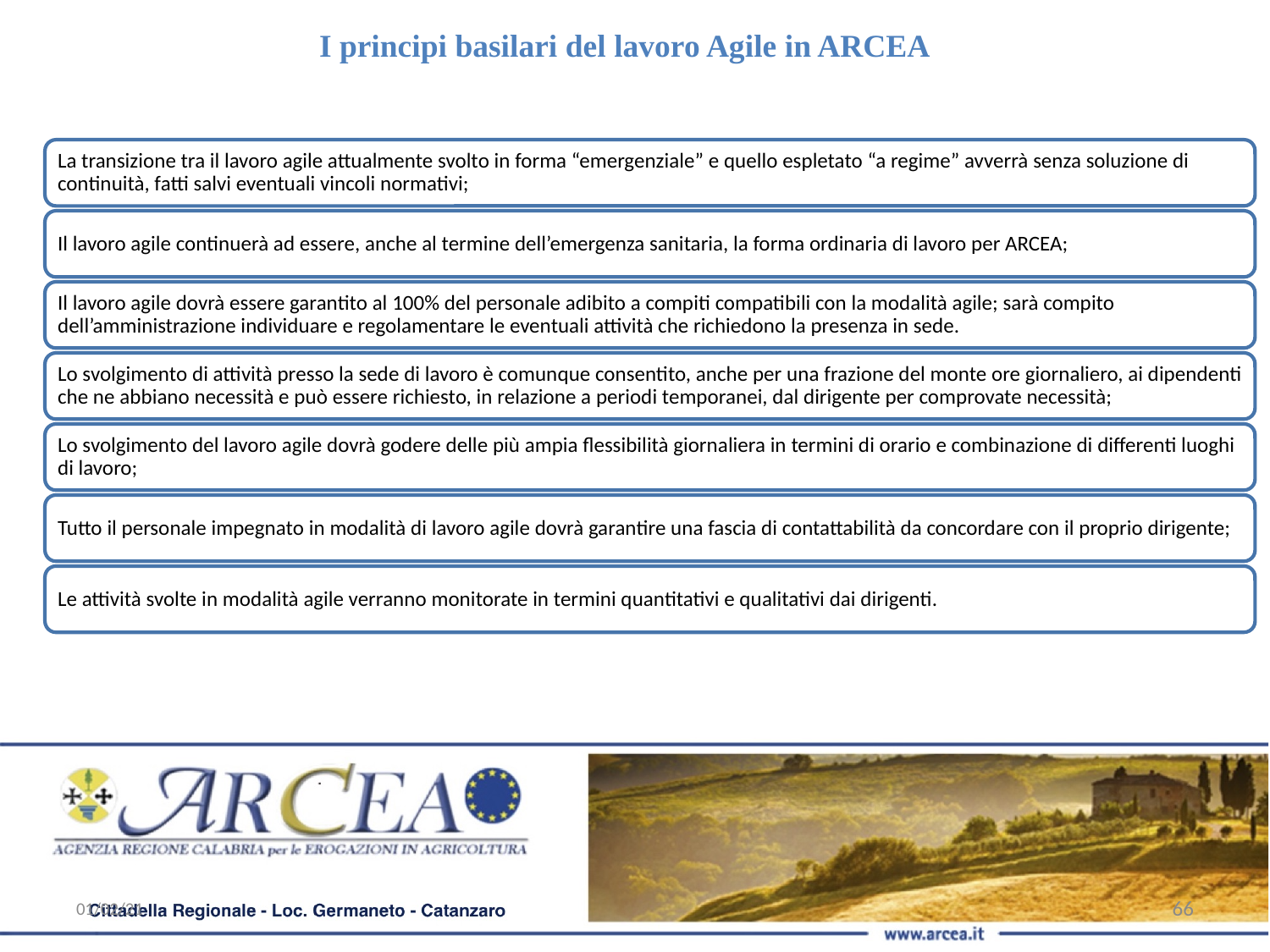

I principi basilari del lavoro Agile in ARCEA
La transizione tra il lavoro agile attualmente svolto in forma “emergenziale” e quello espletato “a regime” avverrà senza soluzione di continuità, fatti salvi eventuali vincoli normativi;
Il lavoro agile continuerà ad essere, anche al termine dell’emergenza sanitaria, la forma ordinaria di lavoro per ARCEA;
Il lavoro agile dovrà essere garantito al 100% del personale adibito a compiti compatibili con la modalità agile; sarà compito dell’amministrazione individuare e regolamentare le eventuali attività che richiedono la presenza in sede.
Lo svolgimento di attività presso la sede di lavoro è comunque consentito, anche per una frazione del monte ore giornaliero, ai dipendenti che ne abbiano necessità e può essere richiesto, in relazione a periodi temporanei, dal dirigente per comprovate necessità;
Lo svolgimento del lavoro agile dovrà godere delle più ampia flessibilità giornaliera in termini di orario e combinazione di differenti luoghi di lavoro;
Tutto il personale impegnato in modalità di lavoro agile dovrà garantire una fascia di contattabilità da concordare con il proprio dirigente;
Le attività svolte in modalità agile verranno monitorate in termini quantitativi e qualitativi dai dirigenti.
01/02/21
66